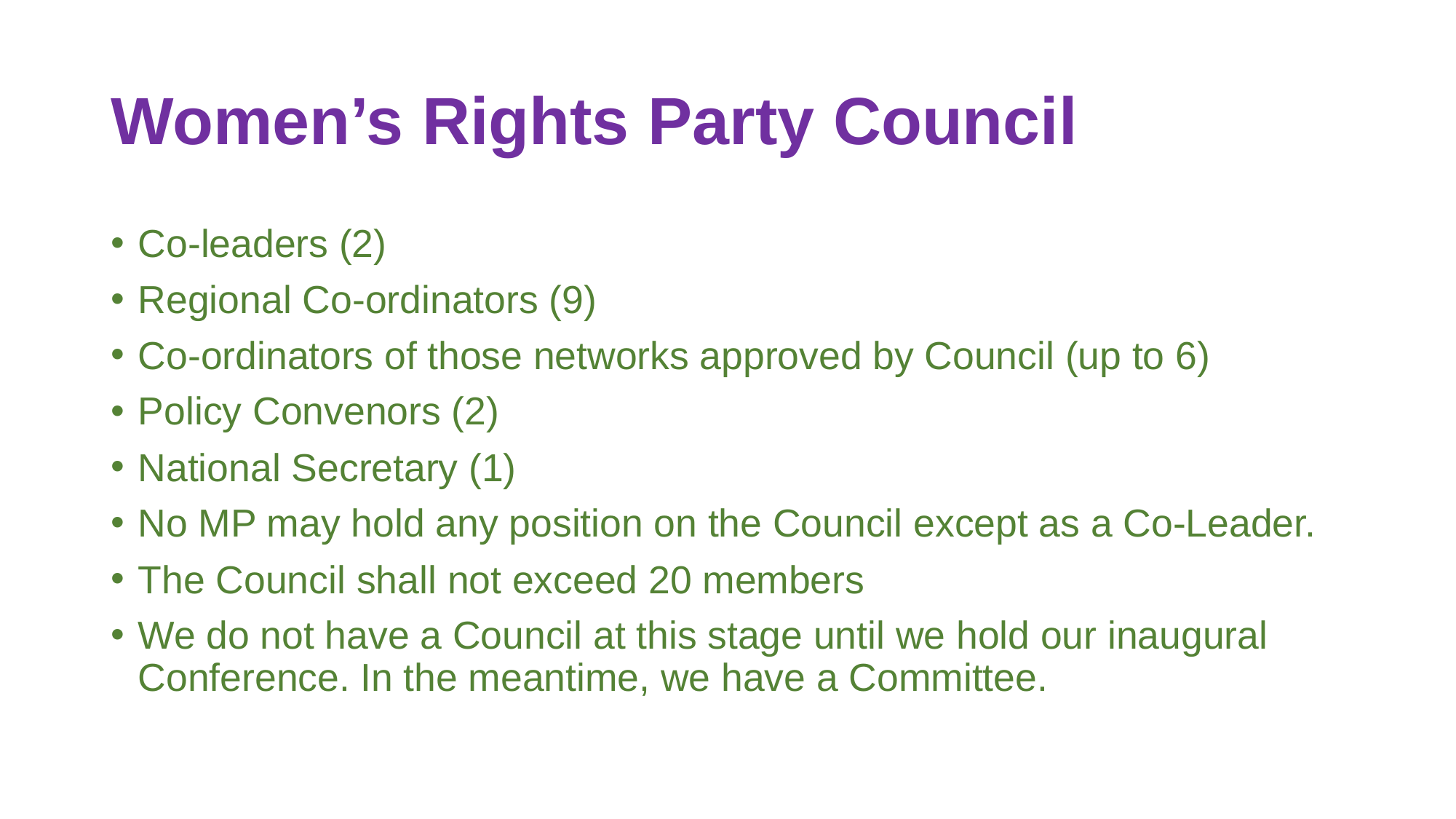

# Women’s Rights Party Council
Co-leaders (2)
Regional Co-ordinators (9)
Co-ordinators of those networks approved by Council (up to 6)
Policy Convenors (2)
National Secretary (1)
No MP may hold any position on the Council except as a Co-Leader.
The Council shall not exceed 20 members
We do not have a Council at this stage until we hold our inaugural Conference. In the meantime, we have a Committee.